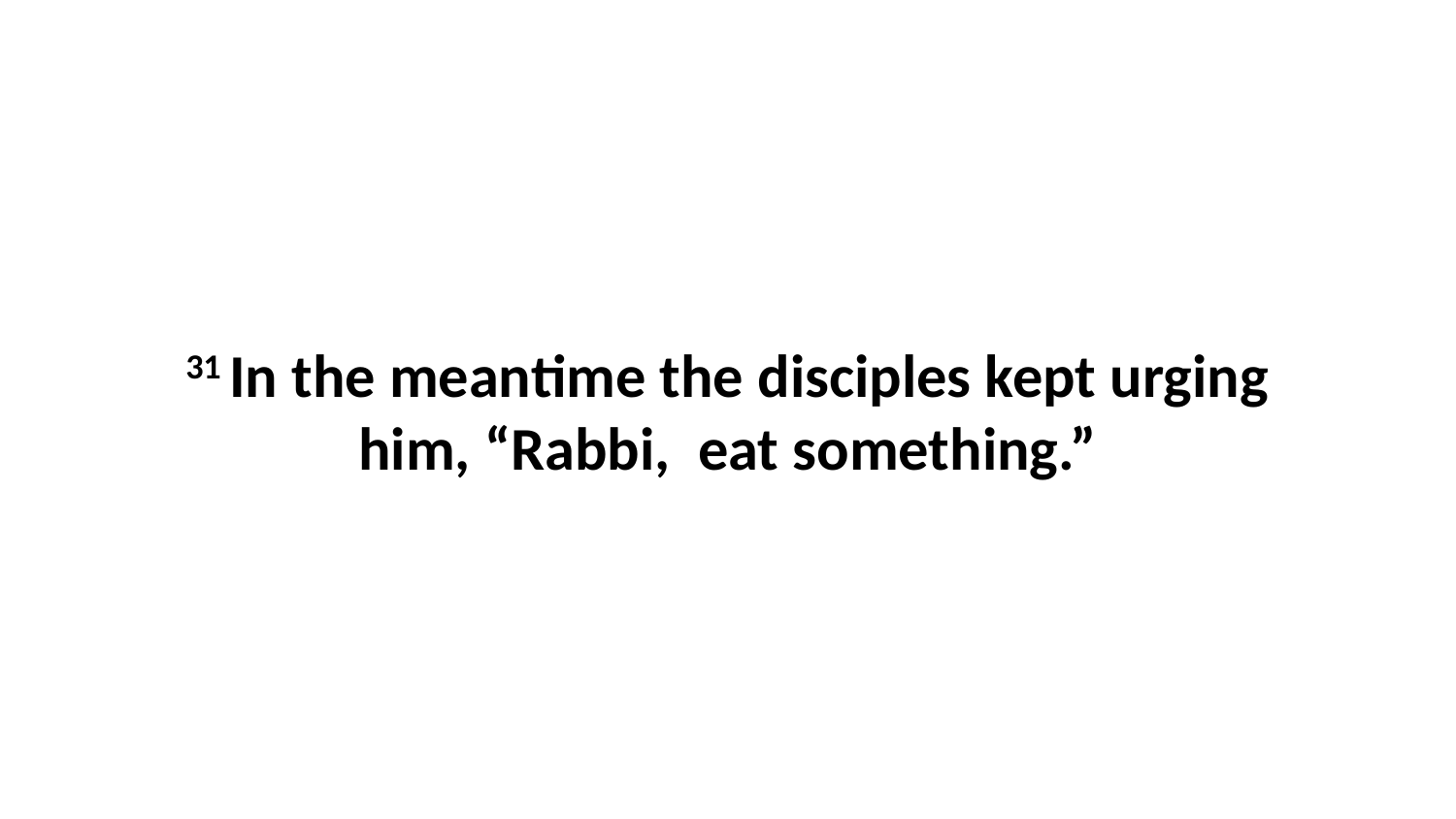

31 In the meantime the disciples kept urging him, “Rabbi,  eat something.”